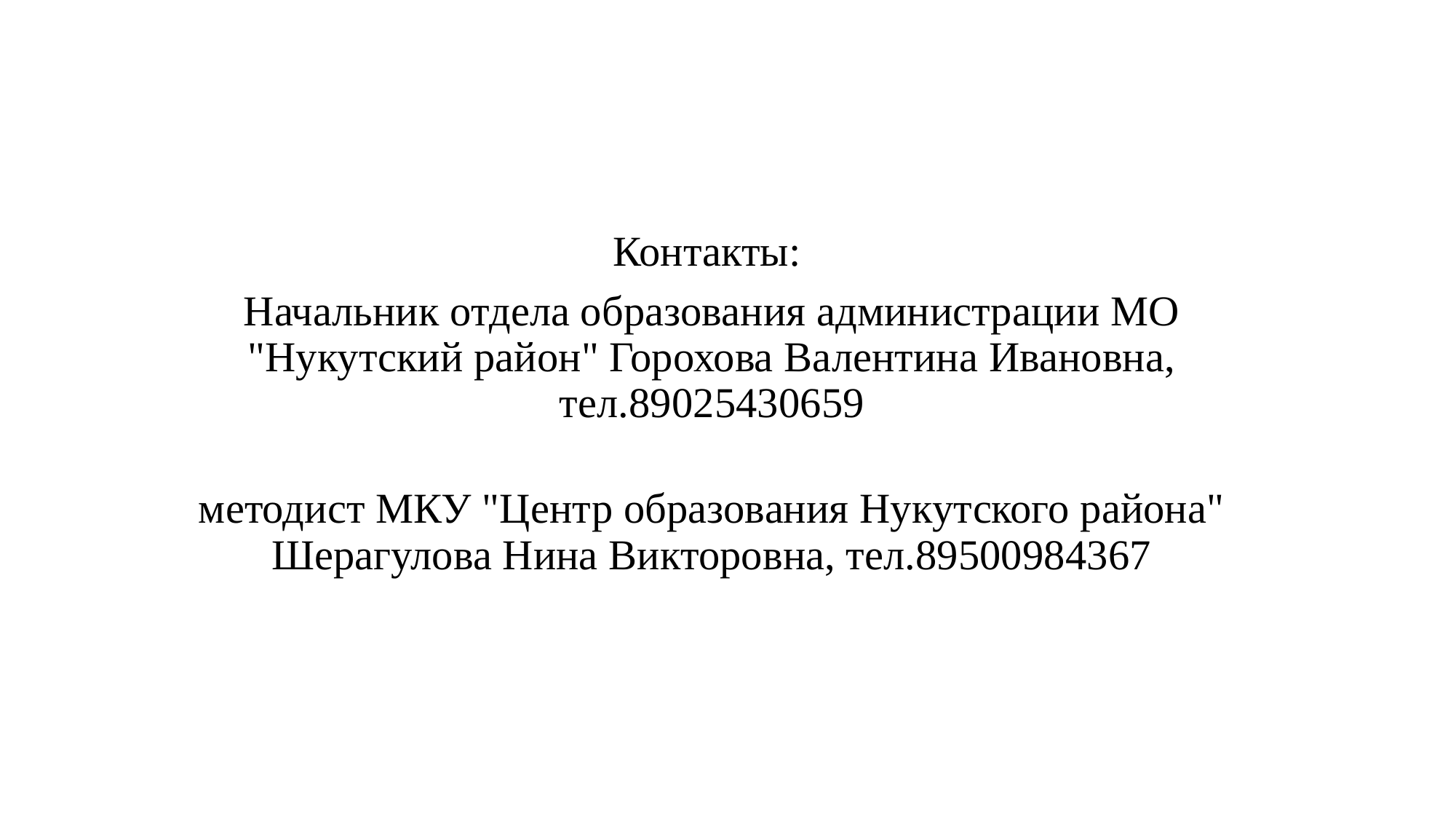

Контакты:
Начальник отдела образования администрации МО "Нукутский район" Горохова Валентина Ивановна, тел.89025430659
методист МКУ "Центр образования Нукутского района" Шерагулова Нина Викторовна, тел.89500984367